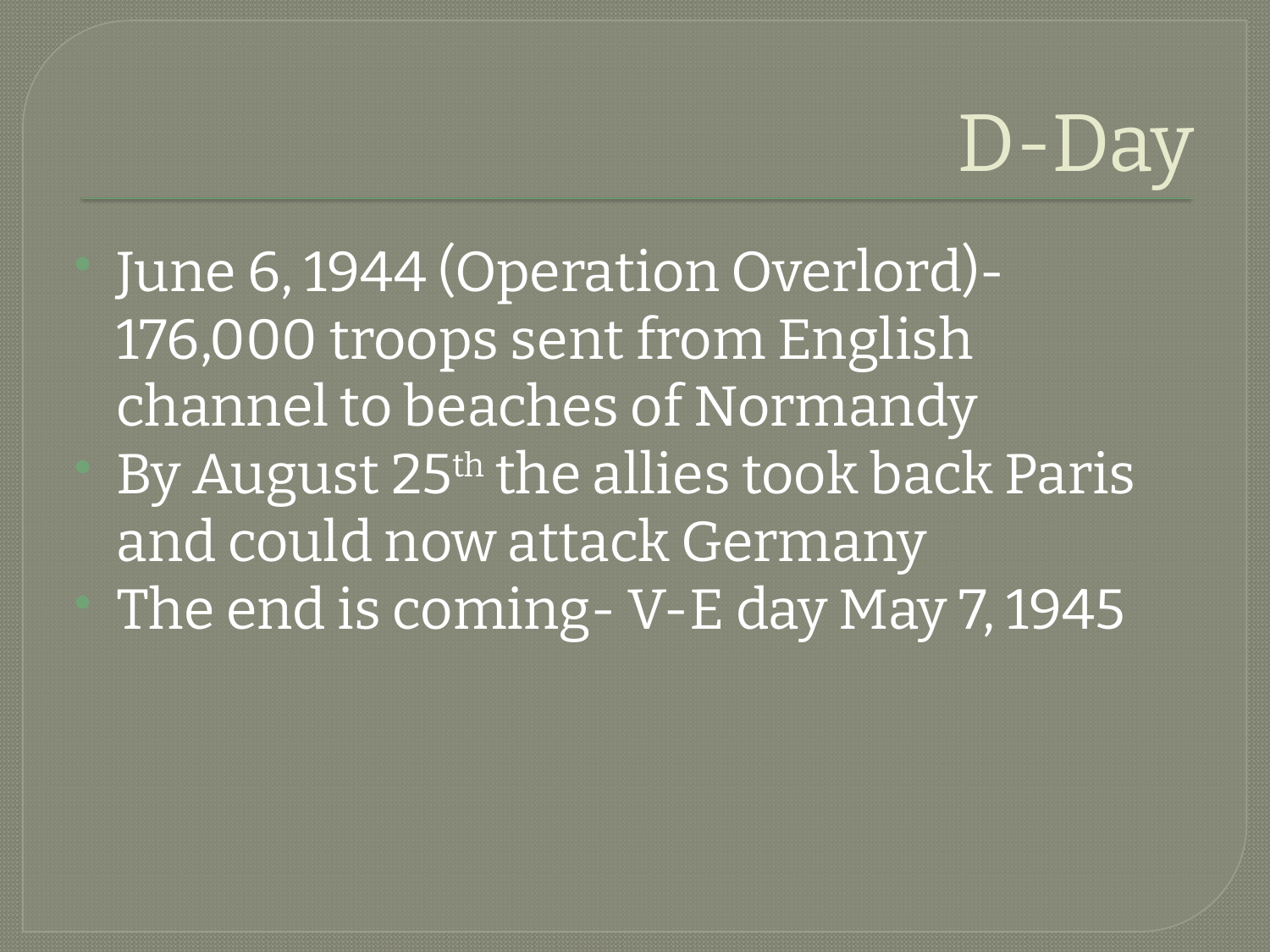

# D-Day
June 6, 1944 (Operation Overlord)- 176,000 troops sent from English channel to beaches of Normandy
By August 25th the allies took back Paris and could now attack Germany
The end is coming- V-E day May 7, 1945